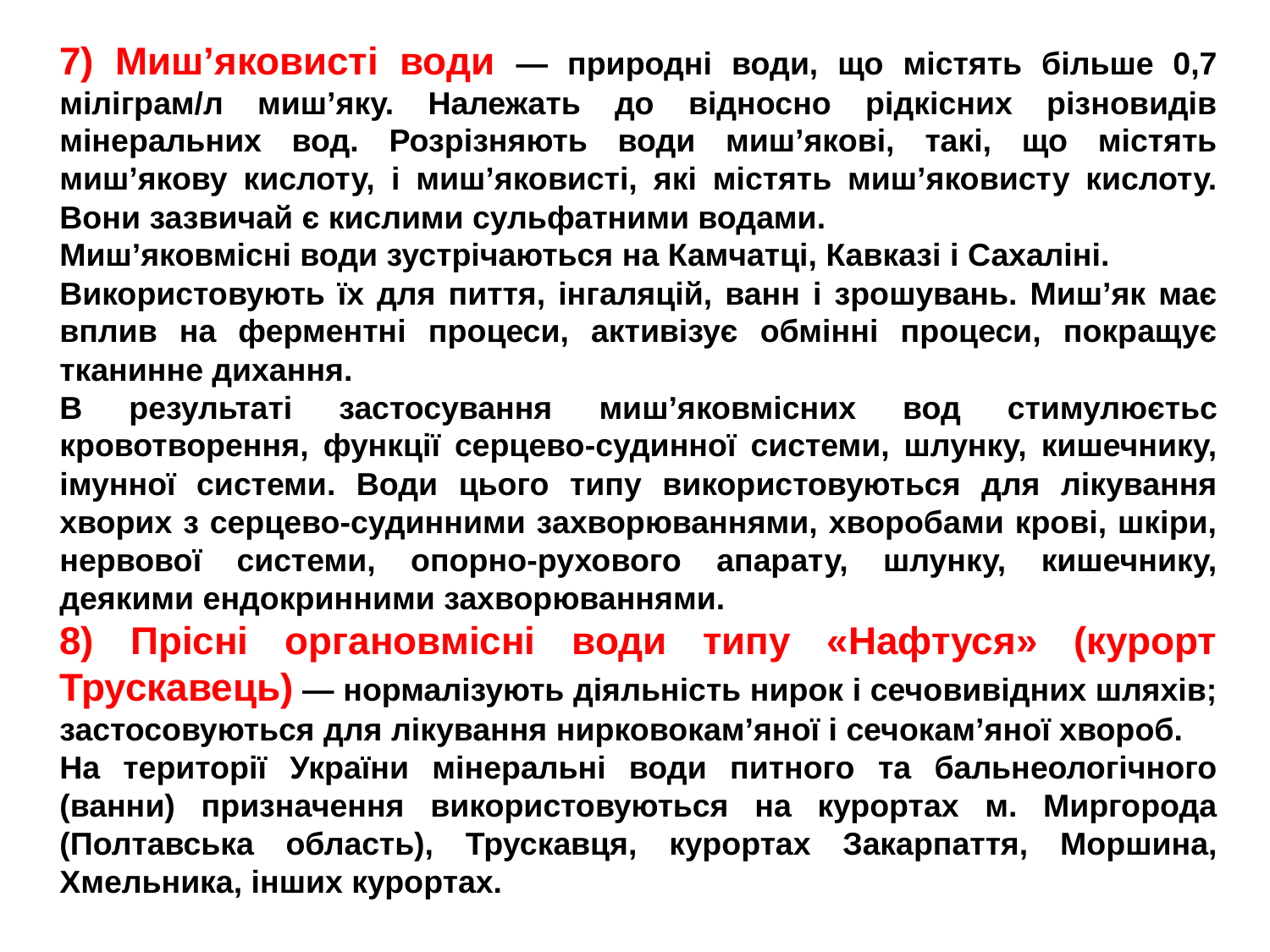

7) Миш’яковисті води — природні води, що містять більше 0,7 міліграм/л миш’яку. Належать до відносно рідкісних різновидів мінеральних вод. Розрізняють води миш’якові, такі, що містять миш’якову кислоту, і миш’яковисті, які містять миш’яковисту кислоту. Вони зазвичай є кислими сульфатними водами.
Миш’яковмісні води зустрічаються на Камчатці, Кавказі і Сахаліні.
Використовують їх для пиття, інгаляцій, ванн і зрошувань. Миш’як має вплив на ферментні процеси, активізує обмінні процеси, покращує тканинне дихання.
В результаті застосування миш’яковмісних вод стимулюєтьс кровотворення, функції серцево-судинної системи, шлунку, кишечнику, імунної системи. Води цього типу використовуються для лікування хворих з серцево-судинними захворюваннями, хворобами крові, шкіри, нервової системи, опорно-рухового апарату, шлунку, кишечнику, деякими ендокринними захворюваннями.
8) Прісні органовмісні води типу «Нафтуся» (курорт Трускавець) — нормалізують діяльність нирок і сечовивідних шляхів; застосовуються для лікування нирковокам’яної і сечокам’яної хвороб.
На території України мінеральні води питного та бальнеологічного (ванни) призначення використовуються на курортах м. Миргорода (Полтавська область), Трускавця, курортах Закарпаття, Моршина, Хмельника, інших курортах.